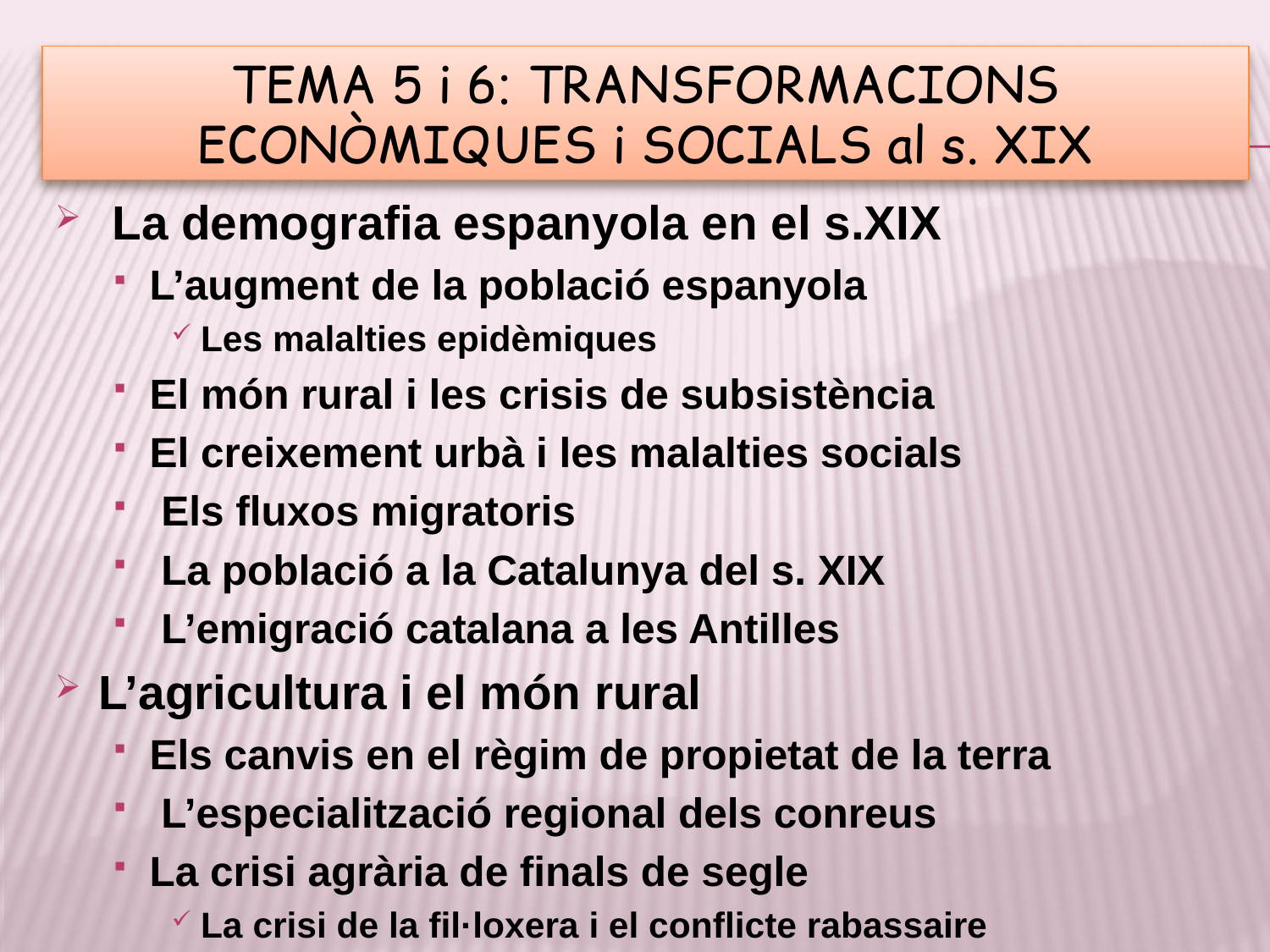

# Tema 5 i 6: transformacions econòmiques i socials al s. xix
 La demografia espanyola en el s.XIX
L’augment de la població espanyola
Les malalties epidèmiques
El món rural i les crisis de subsistència
El creixement urbà i les malalties socials
 Els fluxos migratoris
 La població a la Catalunya del s. XIX
 L’emigració catalana a les Antilles
L’agricultura i el món rural
Els canvis en el règim de propietat de la terra
 L’especialització regional dels conreus
La crisi agrària de finals de segle
La crisi de la fil·loxera i el conflicte rabassaire